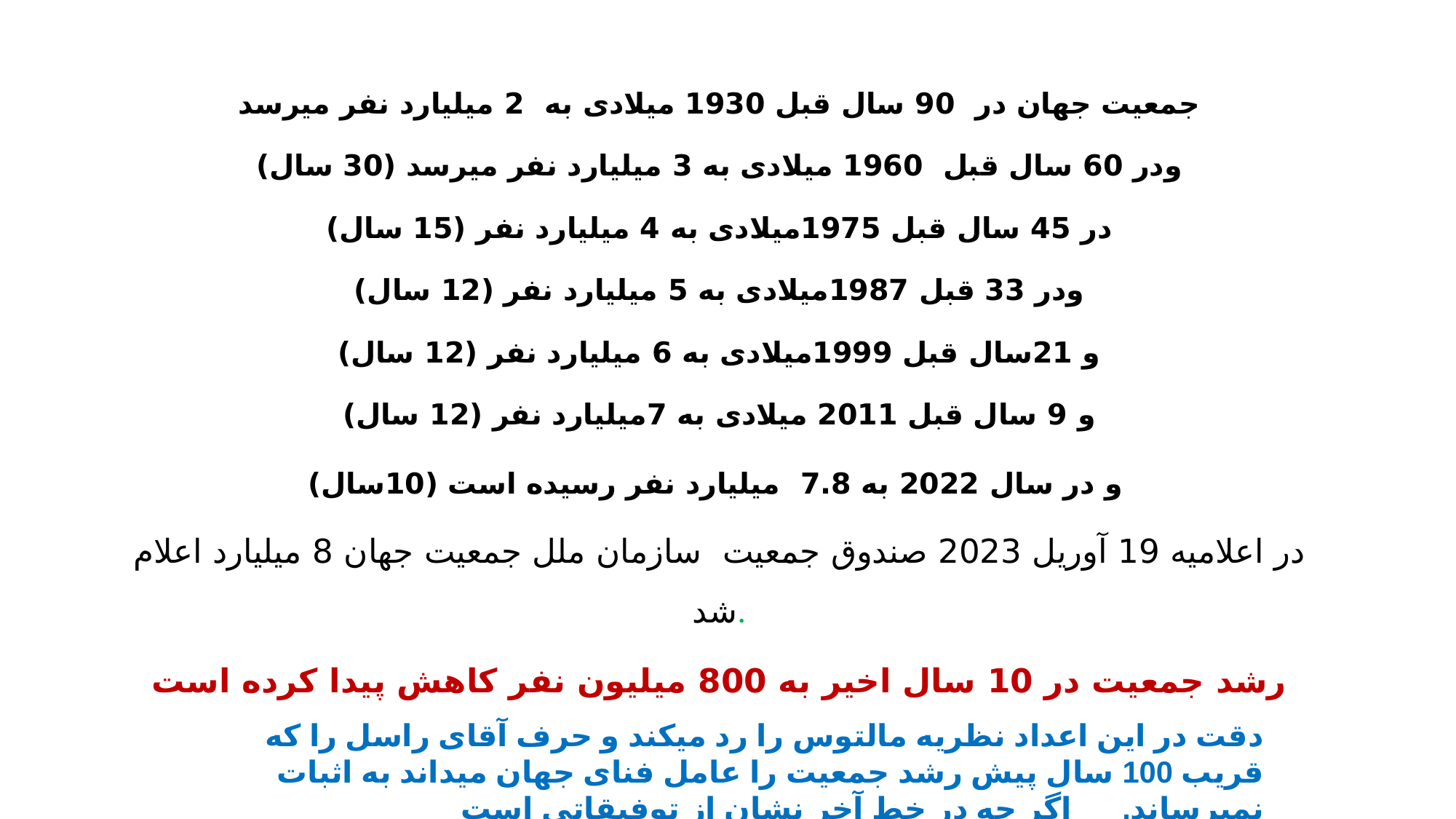

جمعیت جهان در  90 سال قبل 1930 میلادی به  2 میلیارد نفر میرسد
ودر 60 سال قبل  1960 میلادی به 3 میلیارد نفر میرسد (30 سال)
در 45 سال قبل 1975میلادی به 4 میلیارد نفر (15 سال)
ودر 33 قبل 1987میلادی به 5 میلیارد نفر (12 سال)
و 21سال قبل 1999میلادی به 6 میلیارد نفر (12 سال)
و 9 سال قبل 2011 میلادی به 7میلیارد نفر (12 سال)
و در سال 2022 به 7.8  میلیارد نفر رسیده است (10سال)
در اعلامیه 19 آوریل 2023 صندوق جمعیت  سازمان ملل جمعیت جهان 8 میلیارد اعلام شد.
رشد جمعیت در 10 سال اخیر به 800 میلیون نفر کاهش پیدا کرده است

دقت در این اعداد نظریه مالتوس را رد میکند و حرف آقای راسل را که قریب 100 سال پیش رشد جمعیت را عامل فنای جهان میداند به اثبات نمیرساند.      اگر چه در خط آخر نشان از توفیقاتی است